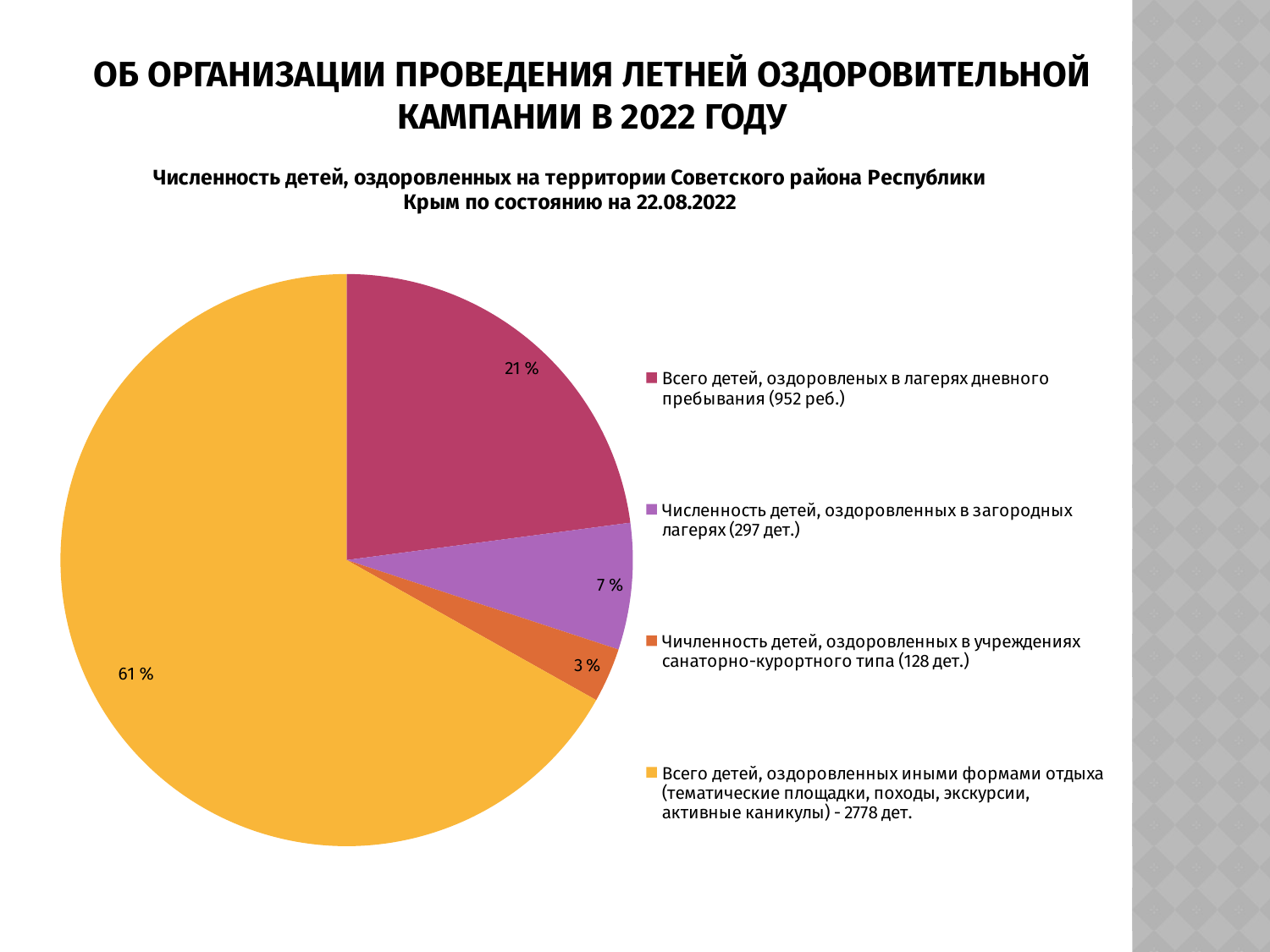

# Об организации проведения летней оздоровительной кампании в 2022 году

### Chart: Численность детей, оздоровленных на территории Советского района Республики Крым по состоянию на 22.08.2022

| Category | Численность детей, оздоровленных на территории Советского района Республики Крым |
|---|---|
| Всего детей, оздоровленых в лагерях дневного пребывания (952 реб.) | 952.0 |
| Численность детей, оздоровленных в загородных лагерях (297 дет.) | 297.0 |
| Чичленность детей, оздоровленных в учреждениях санаторно-курортного типа (128 дет.) | 128.0 |
| Всего детей, оздоровленных иными формами отдыха (тематические площадки, походы, экскурсии, активные каникулы) - 2778 дет. | 2778.0 |